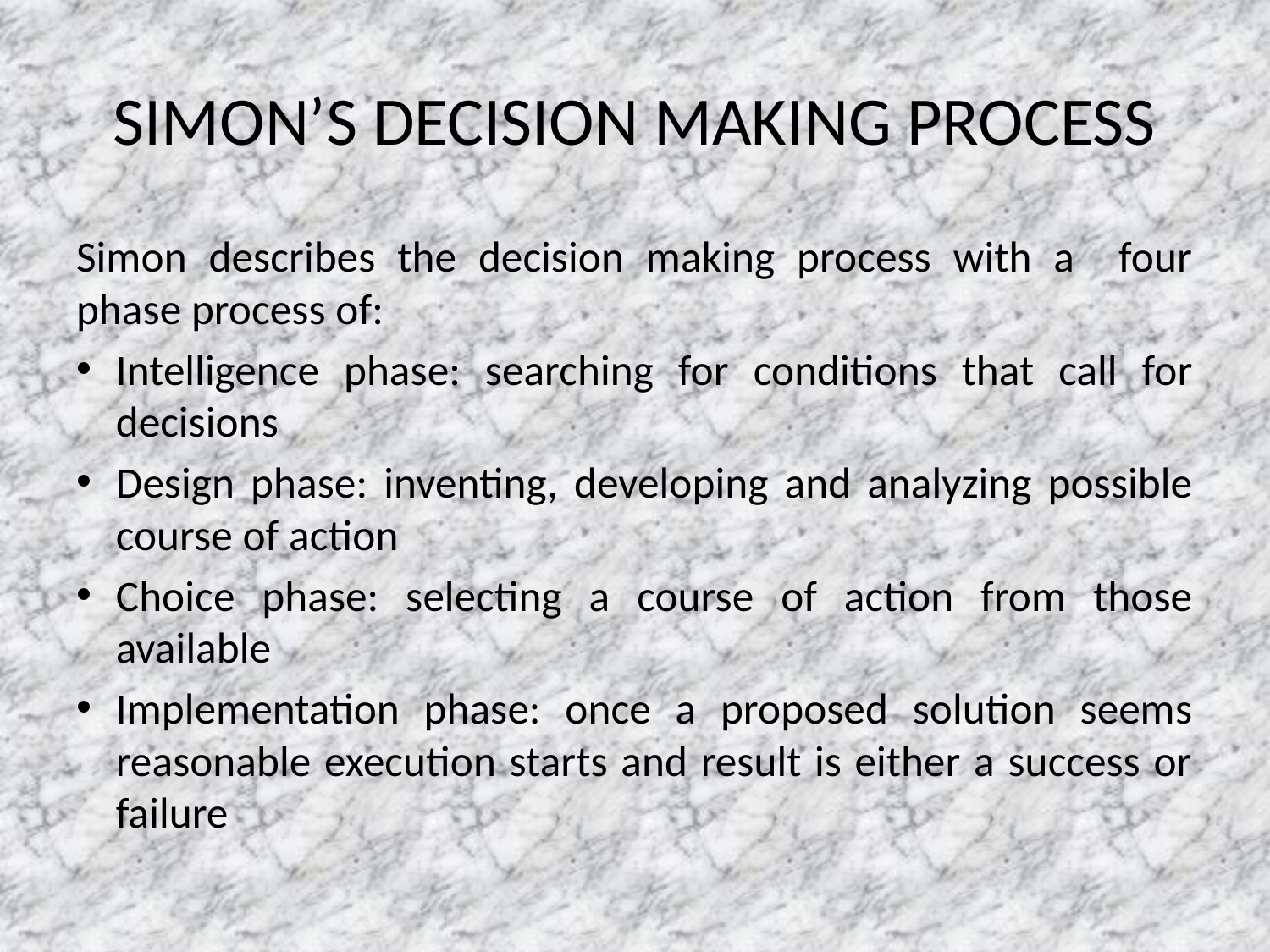

# SIMON’S DECISION MAKING PROCESS
Simon describes the decision making process with a  four phase process of:
Intelligence phase: searching for conditions that call for decisions
Design phase: inventing, developing and analyzing possible course of action
Choice phase: selecting a course of action from those available
Implementation phase: once a proposed solution seems reasonable execution starts and result is either a success or failure